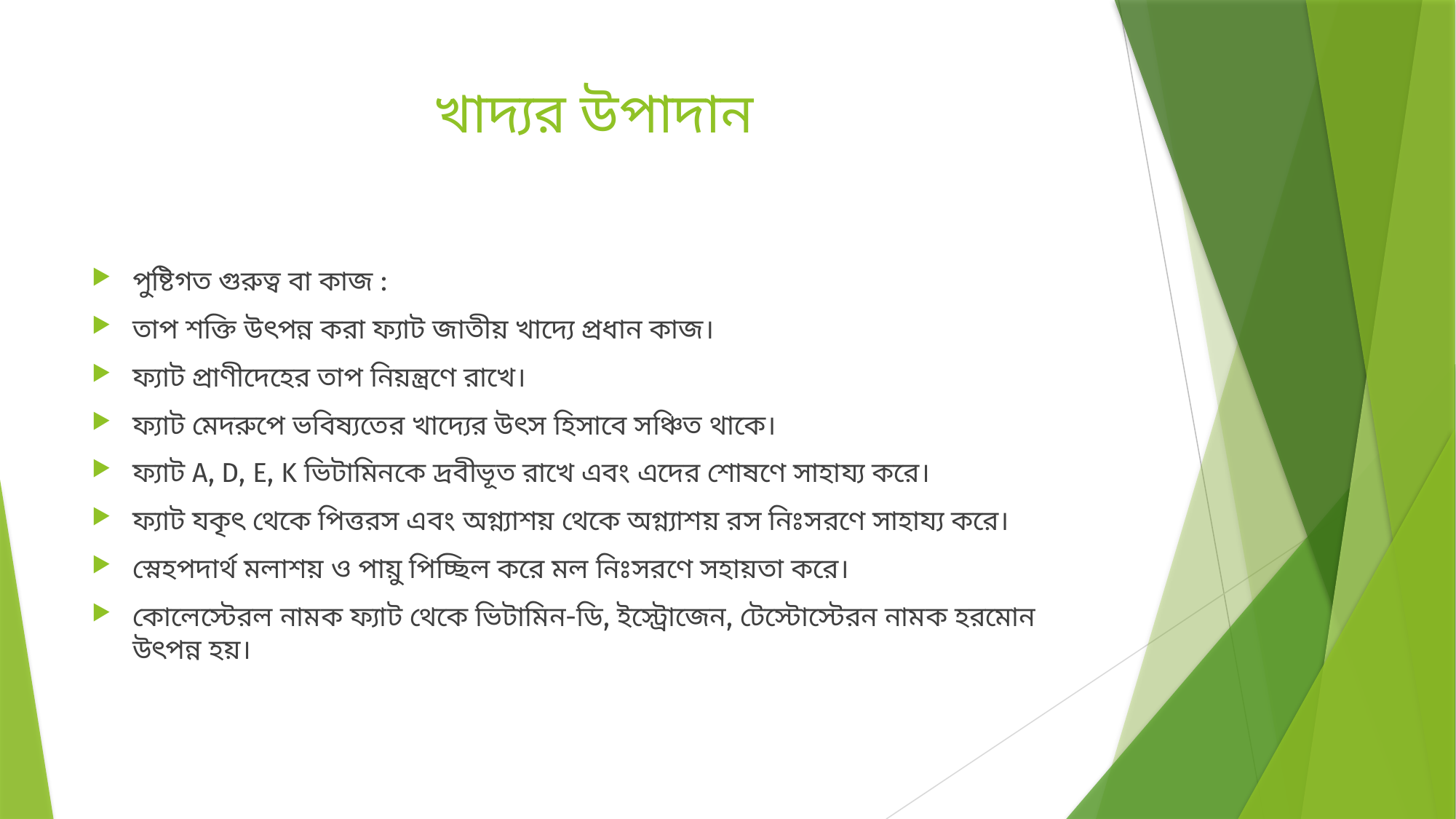

# খাদ্যর উপাদান
পুষ্টিগত গুরুত্ব বা কাজ :
তাপ শক্তি উৎপন্ন করা ফ্যাট জাতীয় খাদ্যে প্রধান কাজ।
ফ্যাট প্রাণীদেহের তাপ নিয়ন্ত্রণে রাখে।
ফ্যাট মেদরুপে ভবিষ্যতের খাদ্যের উৎস হিসাবে সঞ্চিত থাকে।
ফ্যাট A, D, E, K ভিটামিনকে দ্রবীভূত রাখে এবং এদের শোষণে সাহায্য করে।
ফ্যাট যকৃৎ থেকে পিত্তরস এবং অগ্ন্যাশয় থেকে অগ্ন্যাশয় রস নিঃসরণে সাহায্য করে।
স্নেহপদার্থ মলাশয় ও পায়ু পিচ্ছিল করে মল নিঃসরণে সহায়তা করে।
কোলেস্টেরল নামক ফ্যাট থেকে ভিটামিন-ডি, ইস্ট্রোজেন, টেস্টোস্টেরন নামক হরমোন উৎপন্ন হয়।